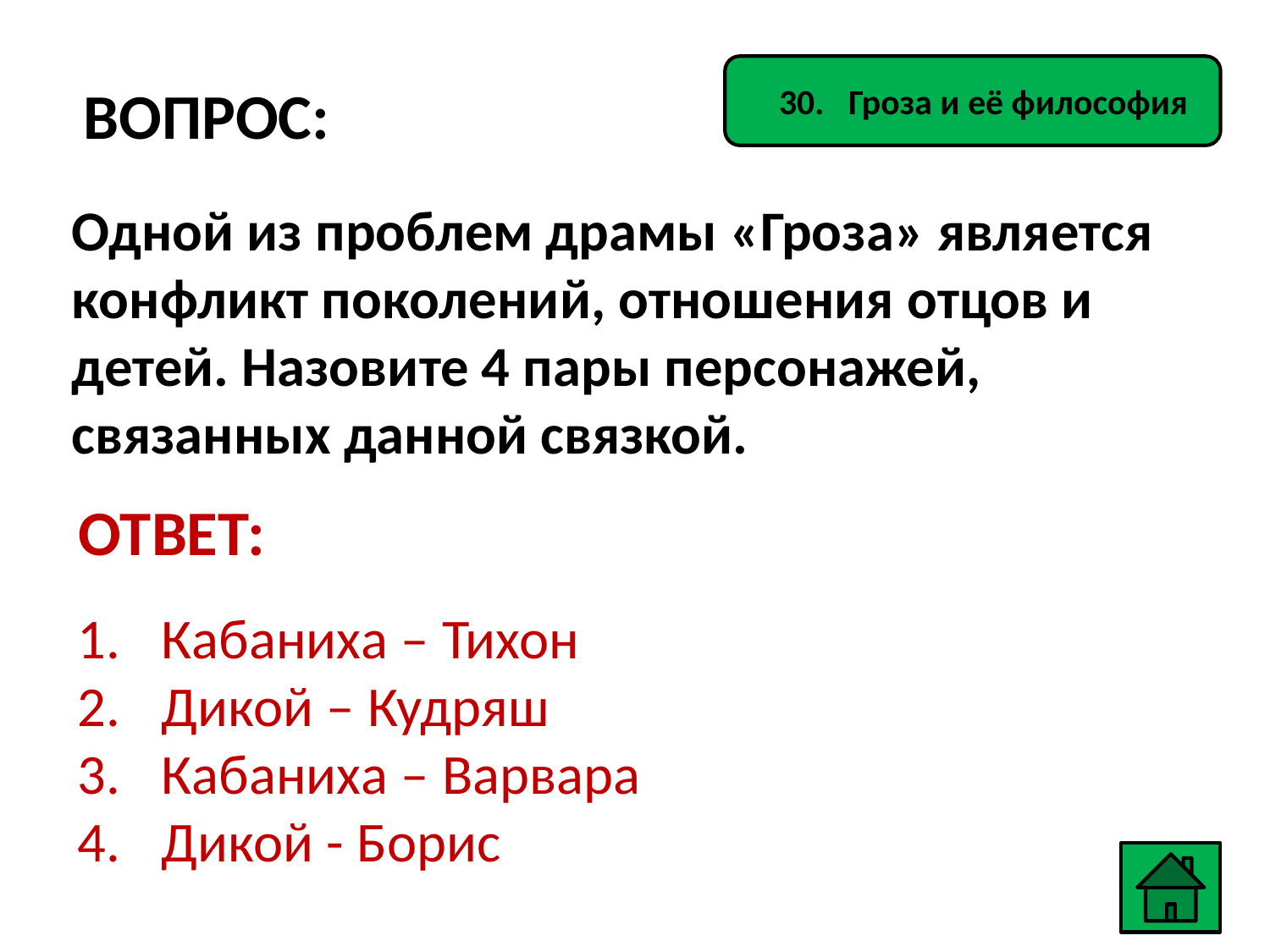

30.   Гроза и её философия
ВОПРОС:
Одной из проблем драмы «Гроза» является конфликт поколений, отношения отцов и детей. Назовите 4 пары персонажей, связанных данной связкой.
ОТВЕТ:
 Кабаниха – Тихон
 Дикой – Кудряш
 Кабаниха – Варвара
 Дикой - Борис